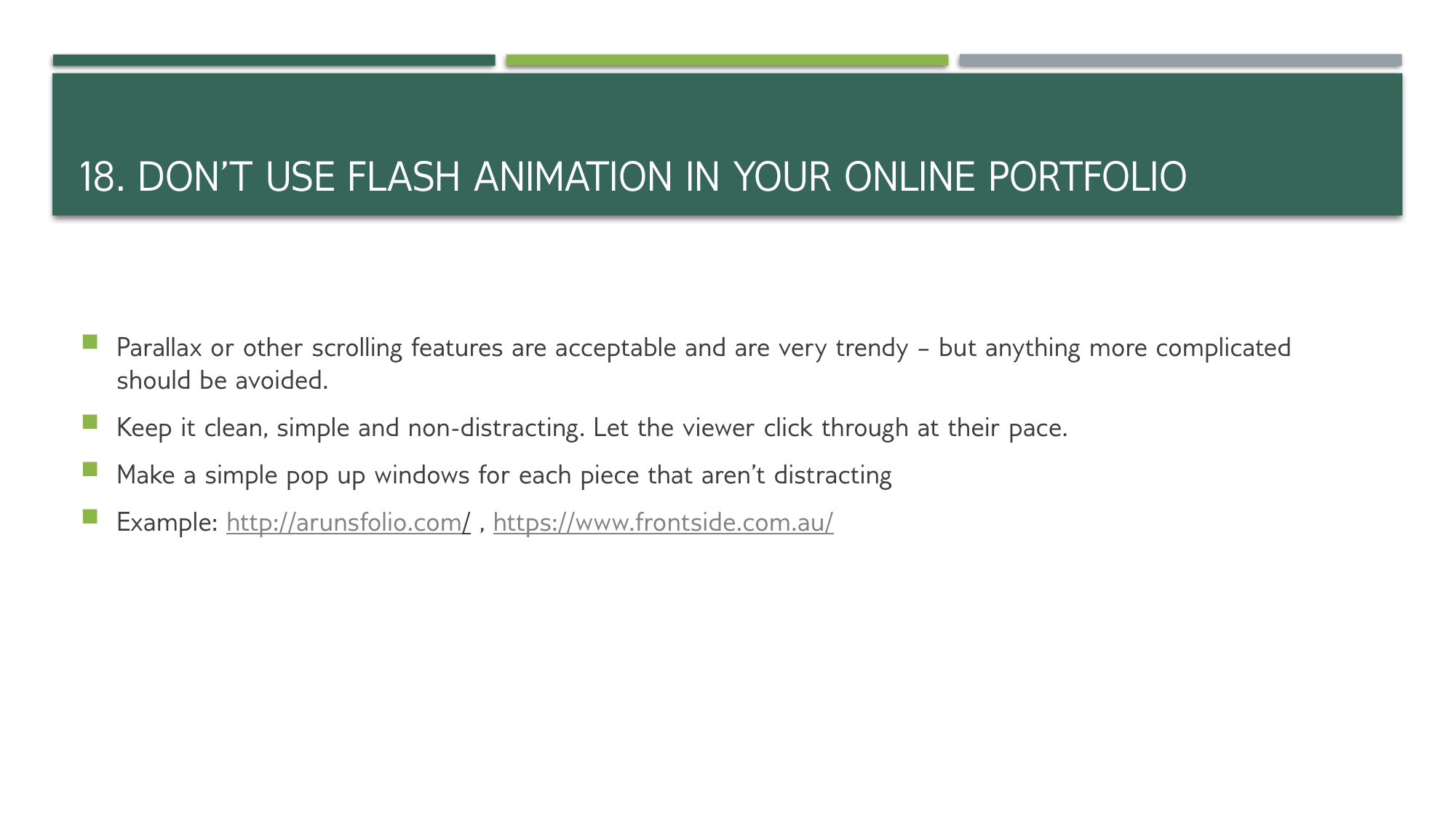

# 18. don’t use flash animation in your online portfolio
Parallax or other scrolling features are acceptable and are very trendy – but anything more complicated should be avoided.
Keep it clean, simple and non-distracting. Let the viewer click through at their pace.
Make a simple pop up windows for each piece that aren’t distracting
Example: http://arunsfolio.com/ , https://www.frontside.com.au/